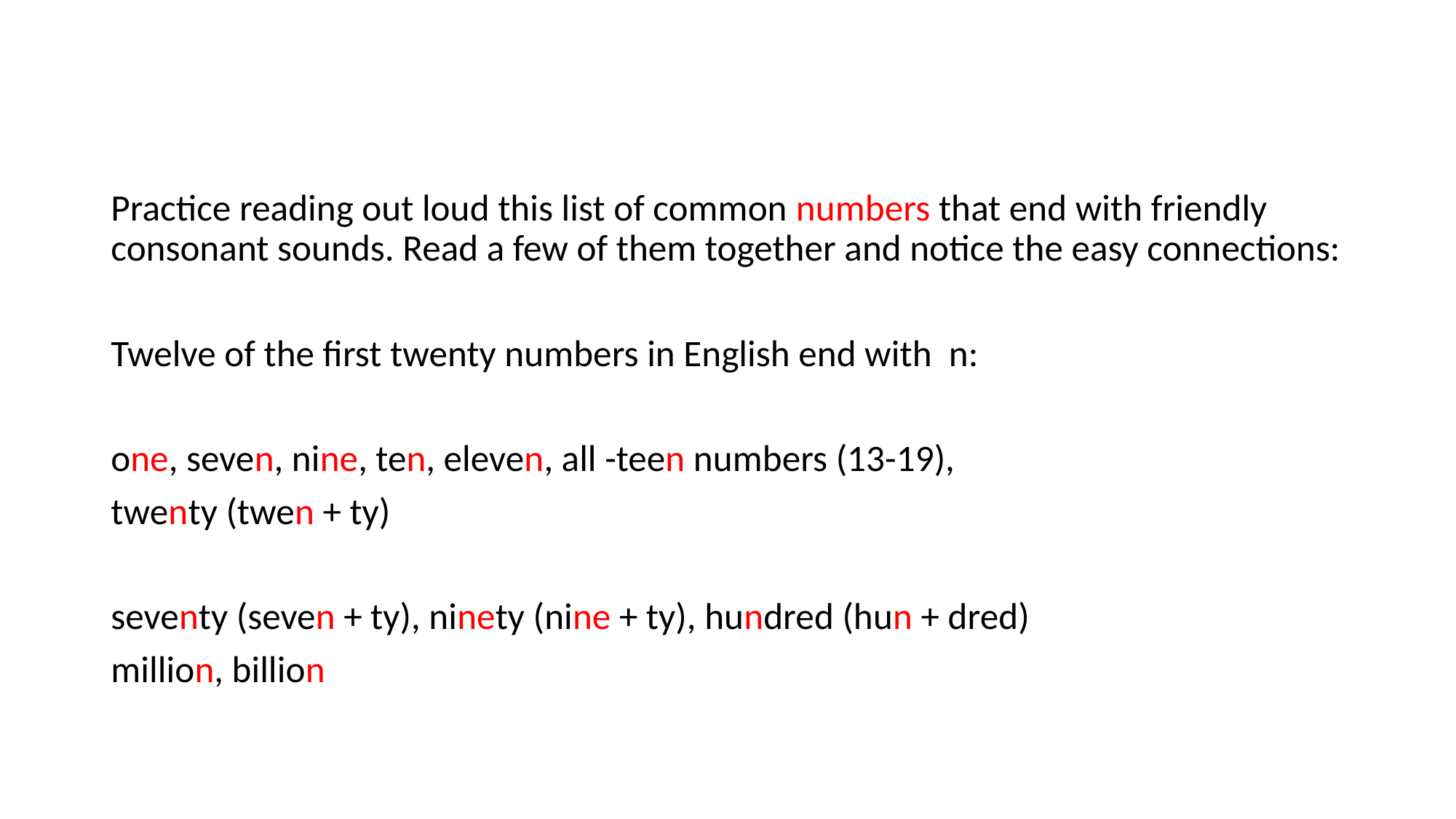

Practice reading out loud this list of common numbers that end with friendly consonant sounds. Read a few of them together and notice the easy connections:

Twelve of the first twenty numbers in English end with  n:

one, seven, nine, ten, eleven, all -teen numbers (13-19),
twenty (twen + ty)

seventy (seven + ty), ninety (nine + ty), hundred (hun + dred)
million, billion